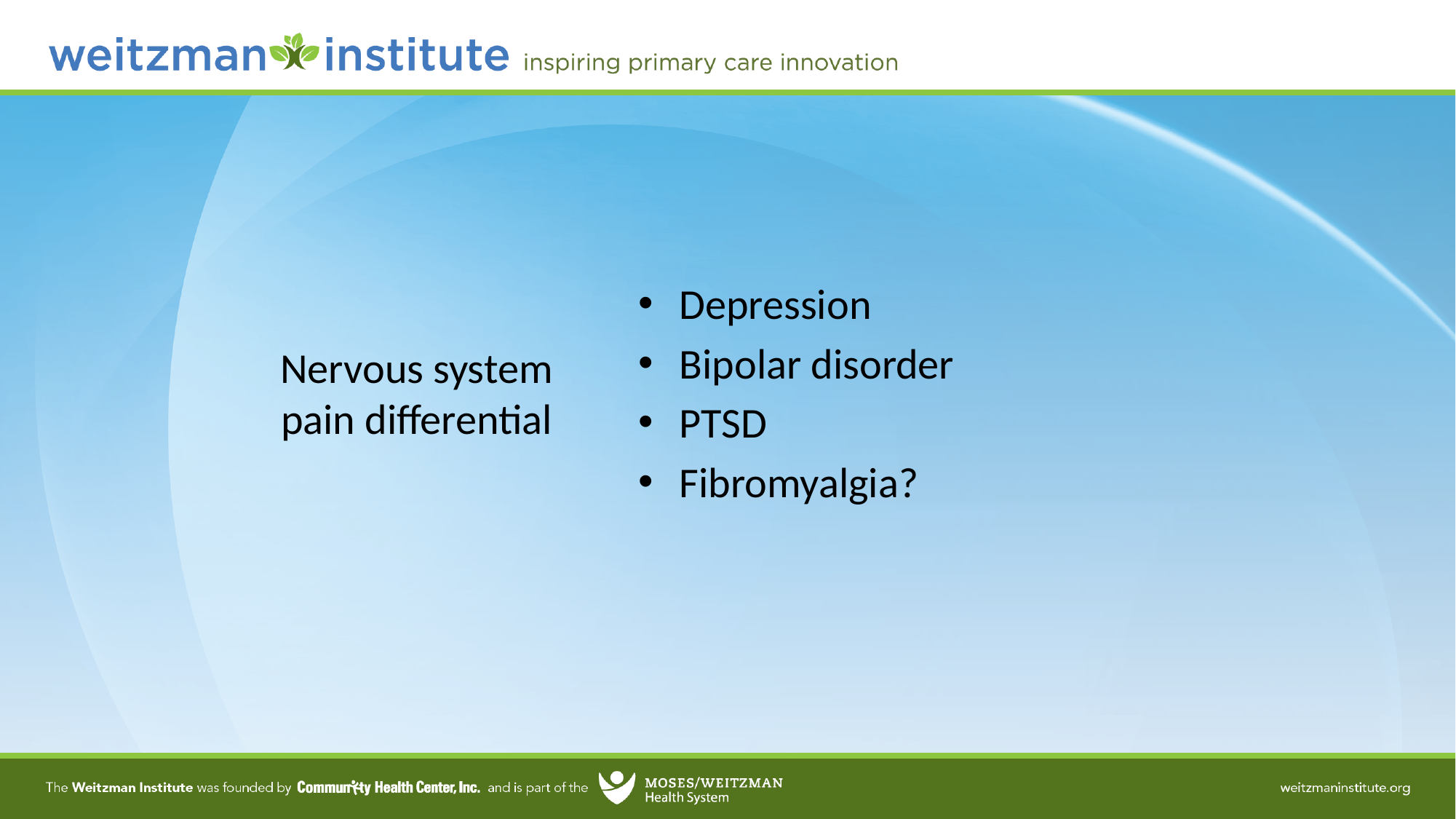

Depression
Bipolar disorder
PTSD
Fibromyalgia?

# Nervous system pain differential